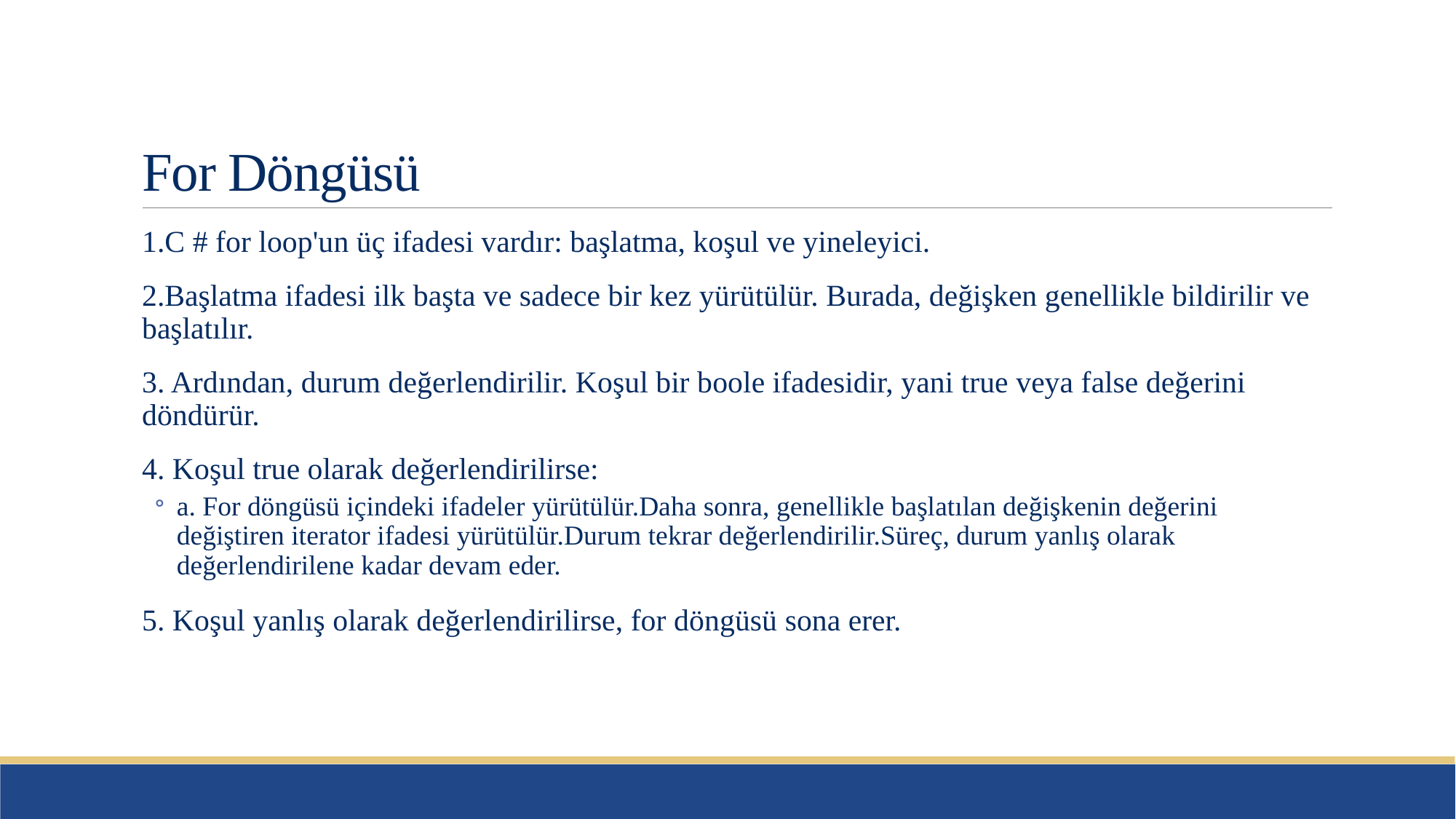

# For Döngüsü
1.C # for loop'un üç ifadesi vardır: başlatma, koşul ve yineleyici.
2.Başlatma ifadesi ilk başta ve sadece bir kez yürütülür. Burada, değişken genellikle bildirilir ve başlatılır.
3. Ardından, durum değerlendirilir. Koşul bir boole ifadesidir, yani true veya false değerini döndürür.
4. Koşul true olarak değerlendirilirse:
a. For döngüsü içindeki ifadeler yürütülür.Daha sonra, genellikle başlatılan değişkenin değerini değiştiren iterator ifadesi yürütülür.Durum tekrar değerlendirilir.Süreç, durum yanlış olarak değerlendirilene kadar devam eder.
5. Koşul yanlış olarak değerlendirilirse, for döngüsü sona erer.